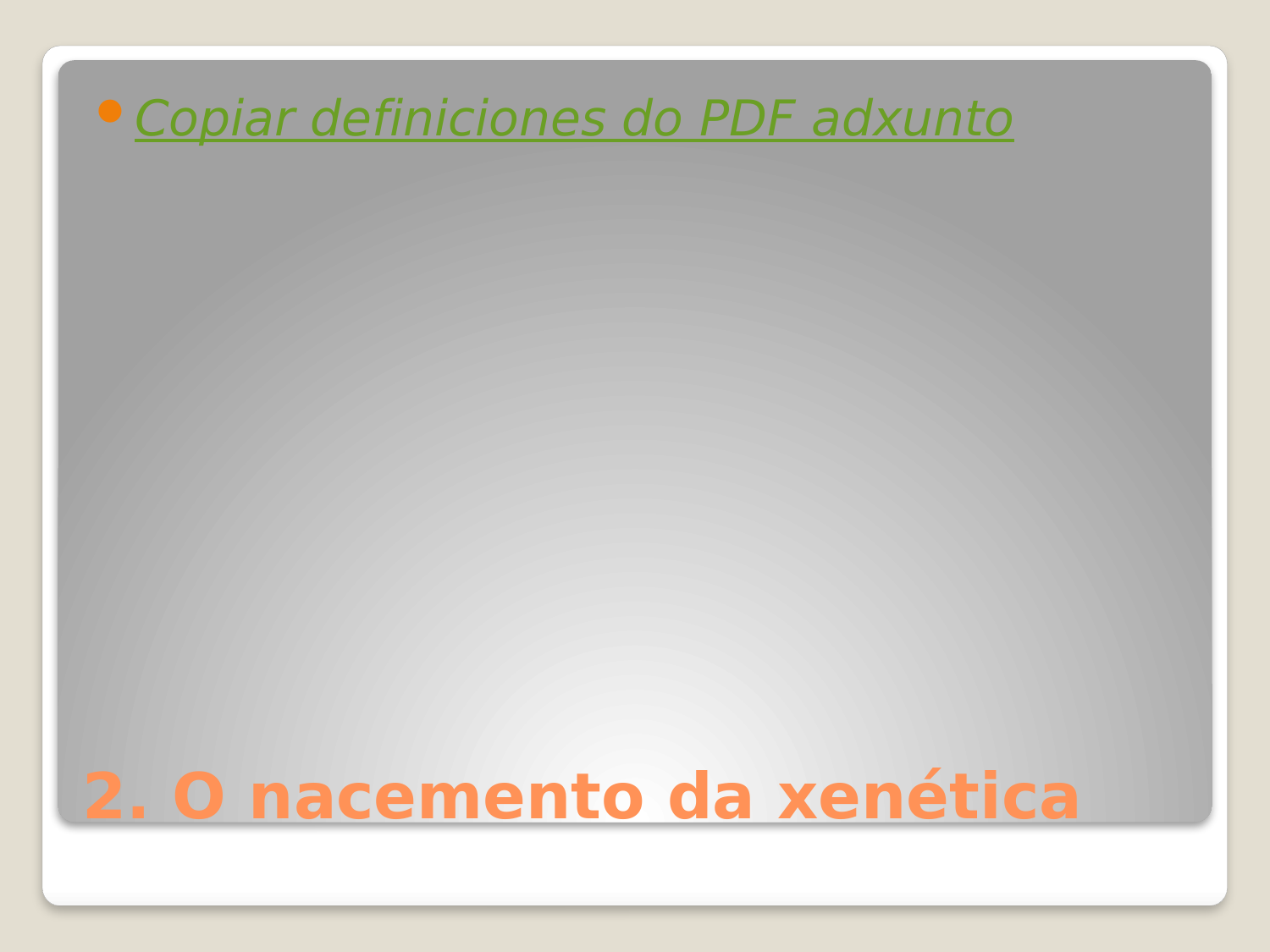

Copiar definiciones do PDF adxunto
# 2. O nacemento da xenética